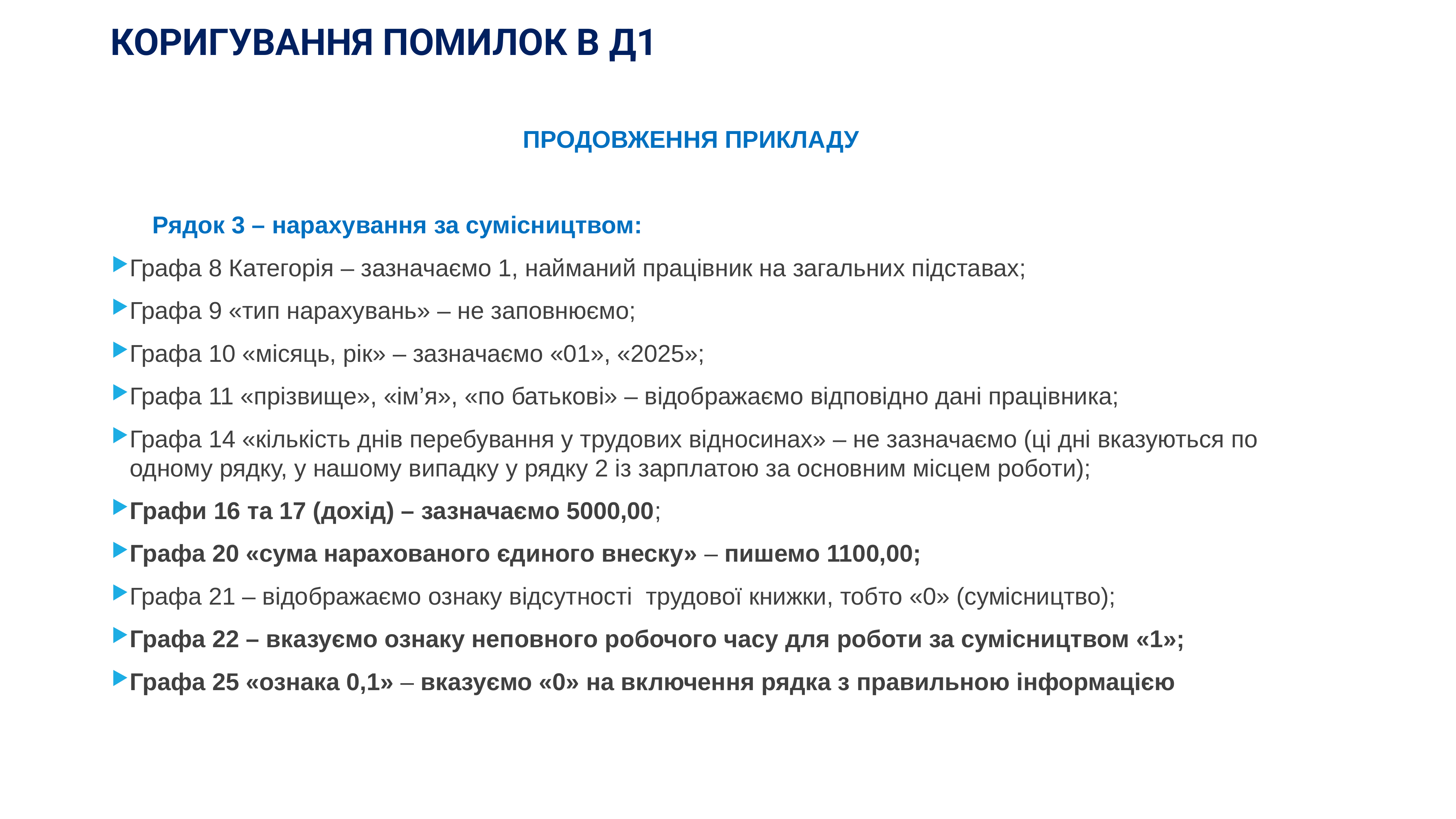

# КОРИГУВАННЯ ПОМИЛОК В Д1
ПРОДОВЖЕННЯ ПРИКЛАДУ

Рядок 3 – нарахування за сумісництвом:
Графа 8 Категорія – зазначаємо 1, найманий працівник на загальних підставах;
Графа 9 «тип нарахувань» – не заповнюємо;
Графа 10 «місяць, рік» – зазначаємо «01», «2025»;
Графа 11 «прізвище», «ім’я», «по батькові» – відображаємо відповідно дані працівника;
Графа 14 «кількість днів перебування у трудових відносинах» – не зазначаємо (ці дні вказуються по одному рядку, у нашому випадку у рядку 2 із зарплатою за основним місцем роботи);
Графи 16 та 17 (дохід) – зазначаємо 5000,00;
Графа 20 «сума нарахованого єдиного внеску» – пишемо 1100,00;
Графа 21 – відображаємо ознаку відсутності  трудової книжки, тобто «0» (сумісництво);
Графа 22 – вказуємо ознаку неповного робочого часу для роботи за сумісництвом «1»;
Графа 25 «ознака 0,1» – вказуємо «0» на включення рядка з правильною інформацією
www.ibuh.info
161